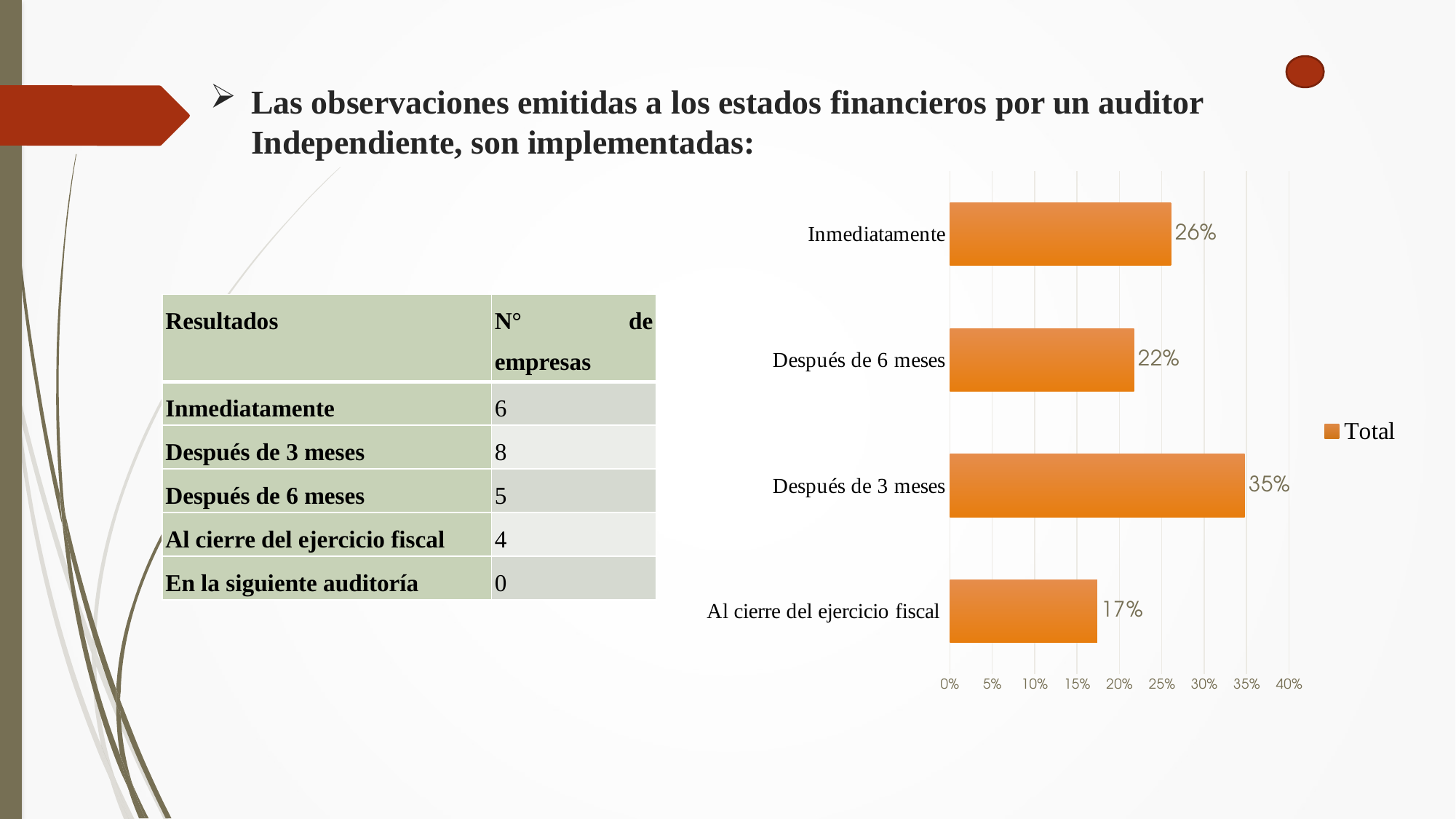

# Las observaciones emitidas a los estados financieros por un auditor Independiente, son implementadas:

### Chart

| Category | Total |
|---|---|
| Al cierre del ejercicio fiscal  | 0.17391304347826086 |
| Después de 3 meses | 0.34782608695652173 |
| Después de 6 meses | 0.21739130434782608 |
| Inmediatamente | 0.2608695652173913 |
| Resultados | N° de empresas |
| --- | --- |
| Inmediatamente | 6 |
| Después de 3 meses | 8 |
| Después de 6 meses | 5 |
| Al cierre del ejercicio fiscal | 4 |
| En la siguiente auditoría | 0 |